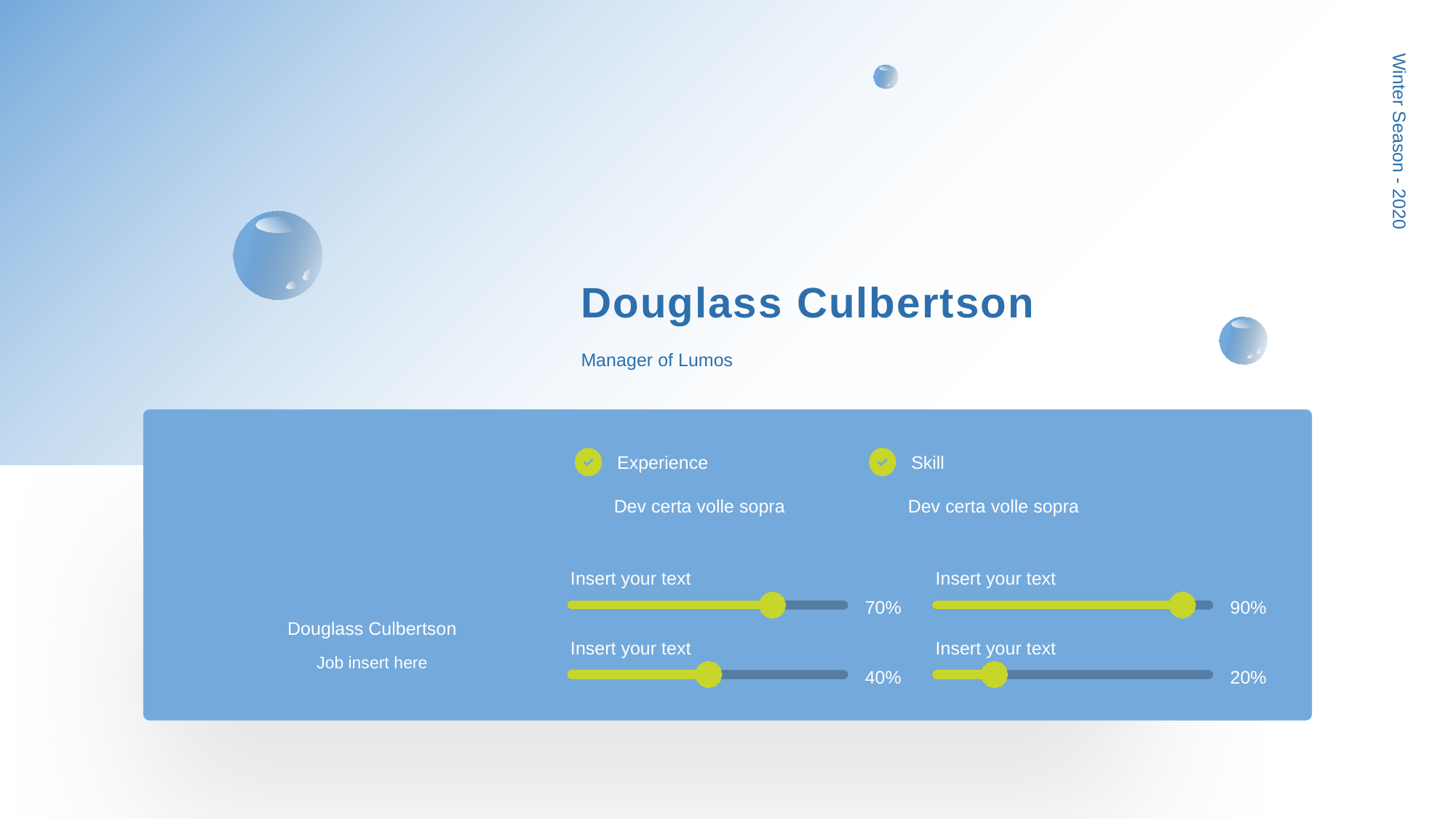

Winter Season - 2020

Douglass Culbertson

Manager of Lumos
Experience

Skill

Dev certa volle sopra
Dev certa volle sopra
Insert your text
Insert your text
70%
90%
Douglass Culbertson
Job insert here
Insert your text
Insert your text
40%
20%